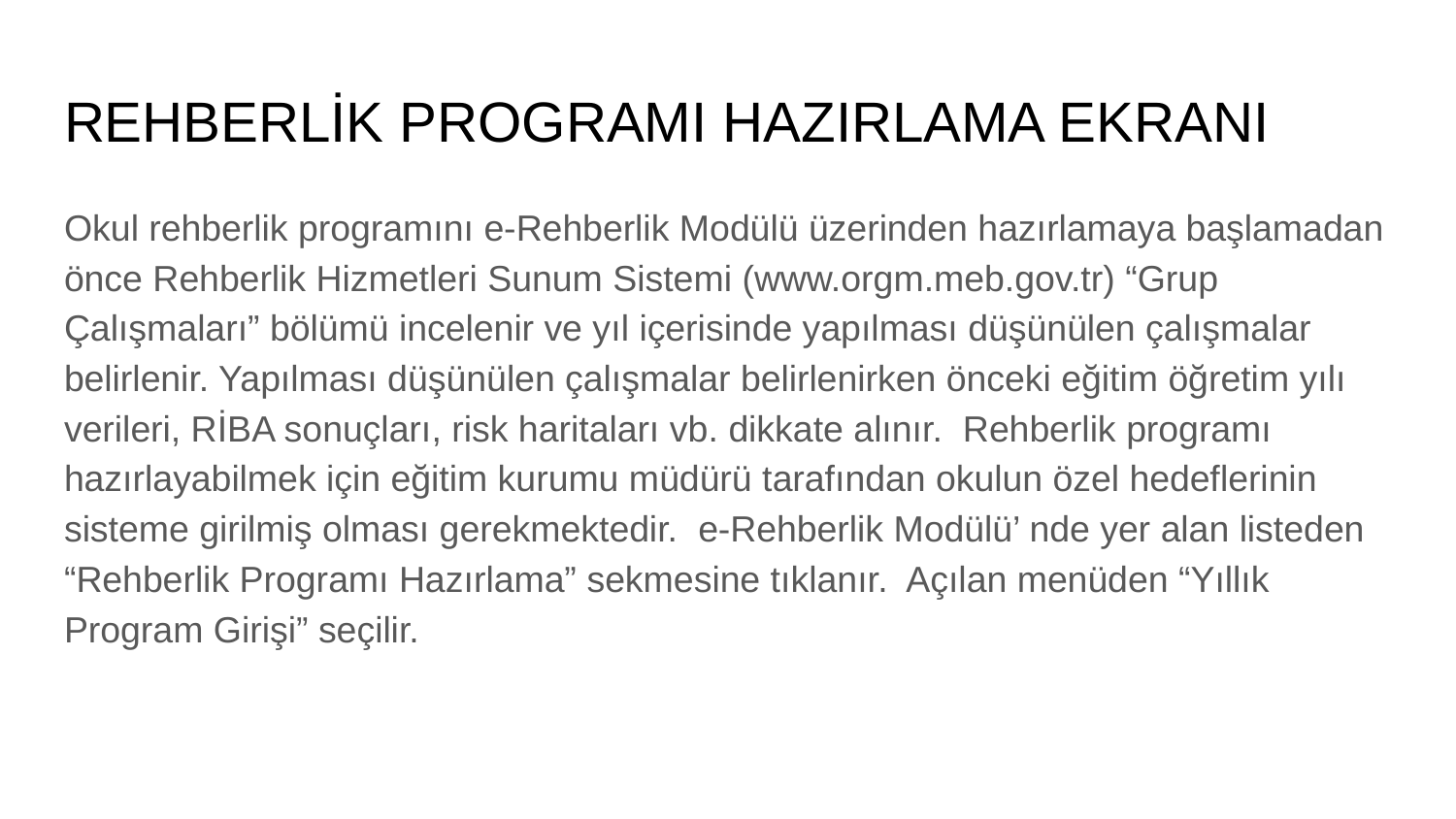

# REHBERLİK PROGRAMI HAZIRLAMA EKRANI
Okul rehberlik programını e-Rehberlik Modülü üzerinden hazırlamaya başlamadan önce Rehberlik Hizmetleri Sunum Sistemi (www.orgm.meb.gov.tr) “Grup Çalışmaları” bölümü incelenir ve yıl içerisinde yapılması düşünülen çalışmalar belirlenir. Yapılması düşünülen çalışmalar belirlenirken önceki eğitim öğretim yılı verileri, RİBA sonuçları, risk haritaları vb. dikkate alınır.  Rehberlik programı hazırlayabilmek için eğitim kurumu müdürü tarafından okulun özel hedeflerinin sisteme girilmiş olması gerekmektedir.  e-Rehberlik Modülü’ nde yer alan listeden “Rehberlik Programı Hazırlama” sekmesine tıklanır.  Açılan menüden “Yıllık Program Girişi” seçilir.